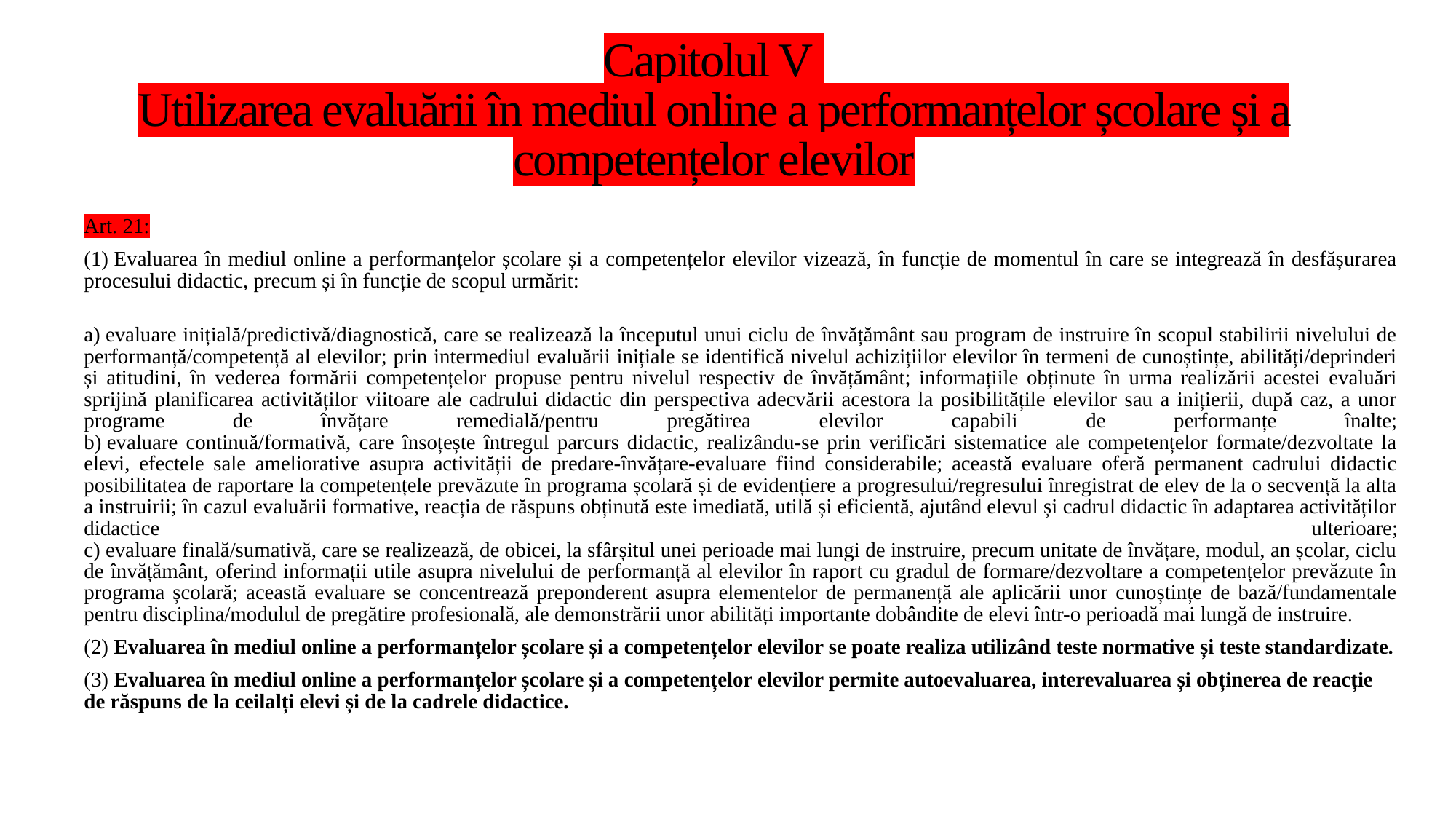

# Capitolul V  Utilizarea evaluării în mediul online a performanțelor școlare și a competențelor elevilor
Art. 21:
(1) Evaluarea în mediul online a performanțelor școlare și a competențelor elevilor vizează, în funcție de momentul în care se integrează în desfășurarea procesului didactic, precum și în funcție de scopul urmărit:
a) evaluare inițială/predictivă/diagnostică, care se realizează la începutul unui ciclu de învățământ sau program de instruire în scopul stabilirii nivelului de performanță/competență al elevilor; prin intermediul evaluării inițiale se identifică nivelul achizițiilor elevilor în termeni de cunoștințe, abilități/deprinderi și atitudini, în vederea formării competențelor propuse pentru nivelul respectiv de învățământ; informațiile obținute în urma realizării acestei evaluări sprijină planificarea activităților viitoare ale cadrului didactic din perspectiva adecvării acestora la posibilitățile elevilor sau a inițierii, după caz, a unor programe de învățare remedială/pentru pregătirea elevilor capabili de performanțe înalte;
b) evaluare continuă/formativă, care însoțește întregul parcurs didactic, realizându-se prin verificări sistematice ale competențelor formate/dezvoltate la elevi, efectele sale ameliorative asupra activității de predare-învățare-evaluare fiind considerabile; această evaluare oferă permanent cadrului didactic posibilitatea de raportare la competențele prevăzute în programa școlară și de evidențiere a progresului/regresului înregistrat de elev de la o secvență la alta a instruirii; în cazul evaluării formative, reacția de răspuns obținută este imediată, utilă și eficientă, ajutând elevul și cadrul didactic în adaptarea activităților didactice ulterioare;
c) evaluare finală/sumativă, care se realizează, de obicei, la sfârșitul unei perioade mai lungi de instruire, precum unitate de învățare, modul, an școlar, ciclu de învățământ, oferind informații utile asupra nivelului de performanță al elevilor în raport cu gradul de formare/dezvoltare a competențelor prevăzute în programa școlară; această evaluare se concentrează preponderent asupra elementelor de permanență ale aplicării unor cunoștințe de bază/fundamentale pentru disciplina/modulul de pregătire profesională, ale demonstrării unor abilități importante dobândite de elevi într-o perioadă mai lungă de instruire.
(2) Evaluarea în mediul online a performanțelor școlare și a competențelor elevilor se poate realiza utilizând teste normative și teste standardizate.
(3) Evaluarea în mediul online a performanțelor școlare și a competențelor elevilor permite autoevaluarea, interevaluarea și obținerea de reacție de răspuns de la ceilalți elevi și de la cadrele didactice.